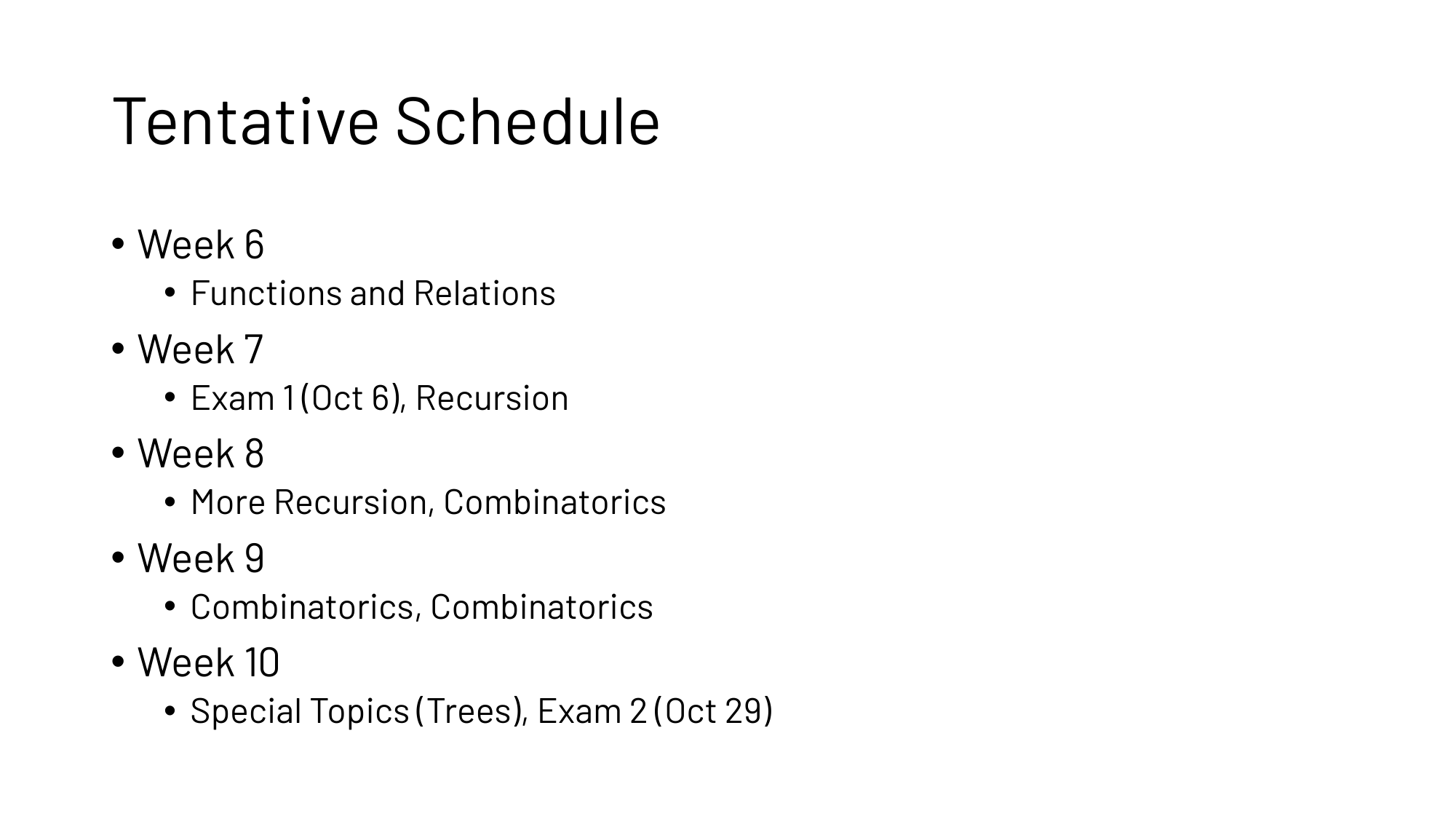

# Tentative Schedule
Week 6
Functions and Relations
Week 7
Exam 1 (Oct 6), Recursion
Week 8
More Recursion, Combinatorics
Week 9
Combinatorics, Combinatorics
Week 10
Special Topics (Trees), Exam 2 (Oct 29)